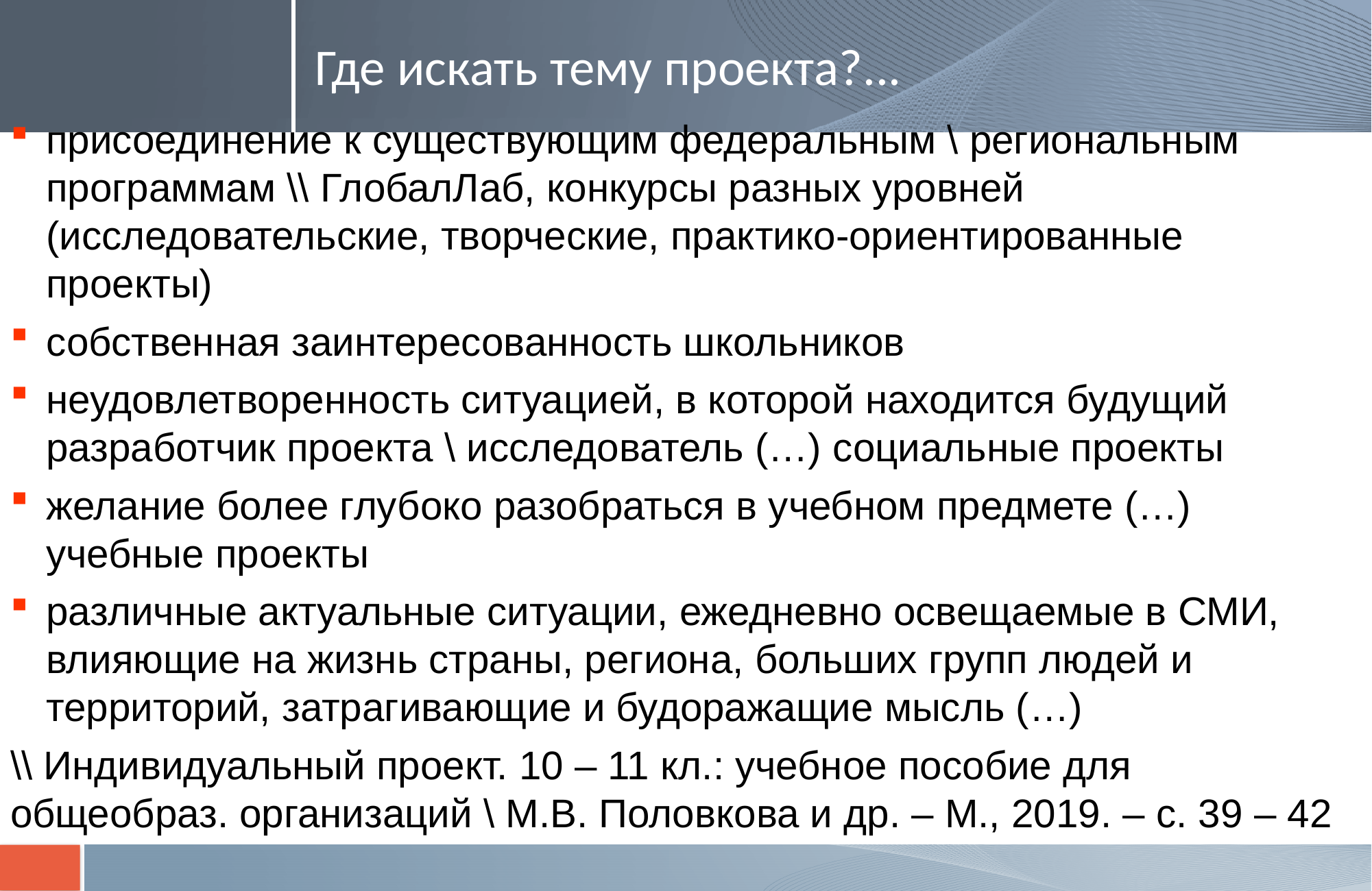

# Где искать тему проекта?...
присоединение к существующим федеральным \ региональным программам \\ ГлобалЛаб, конкурсы разных уровней (исследовательские, творческие, практико-ориентированные проекты)
собственная заинтересованность школьников
неудовлетворенность ситуацией, в которой находится будущий разработчик проекта \ исследователь (…) социальные проекты
желание более глубоко разобраться в учебном предмете (…) учебные проекты
различные актуальные ситуации, ежедневно освещаемые в СМИ, влияющие на жизнь страны, региона, больших групп людей и территорий, затрагивающие и будоражащие мысль (…)
\\ Индивидуальный проект. 10 – 11 кл.: учебное пособие для общеобраз. организаций \ М.В. Половкова и др. – М., 2019. – с. 39 – 42